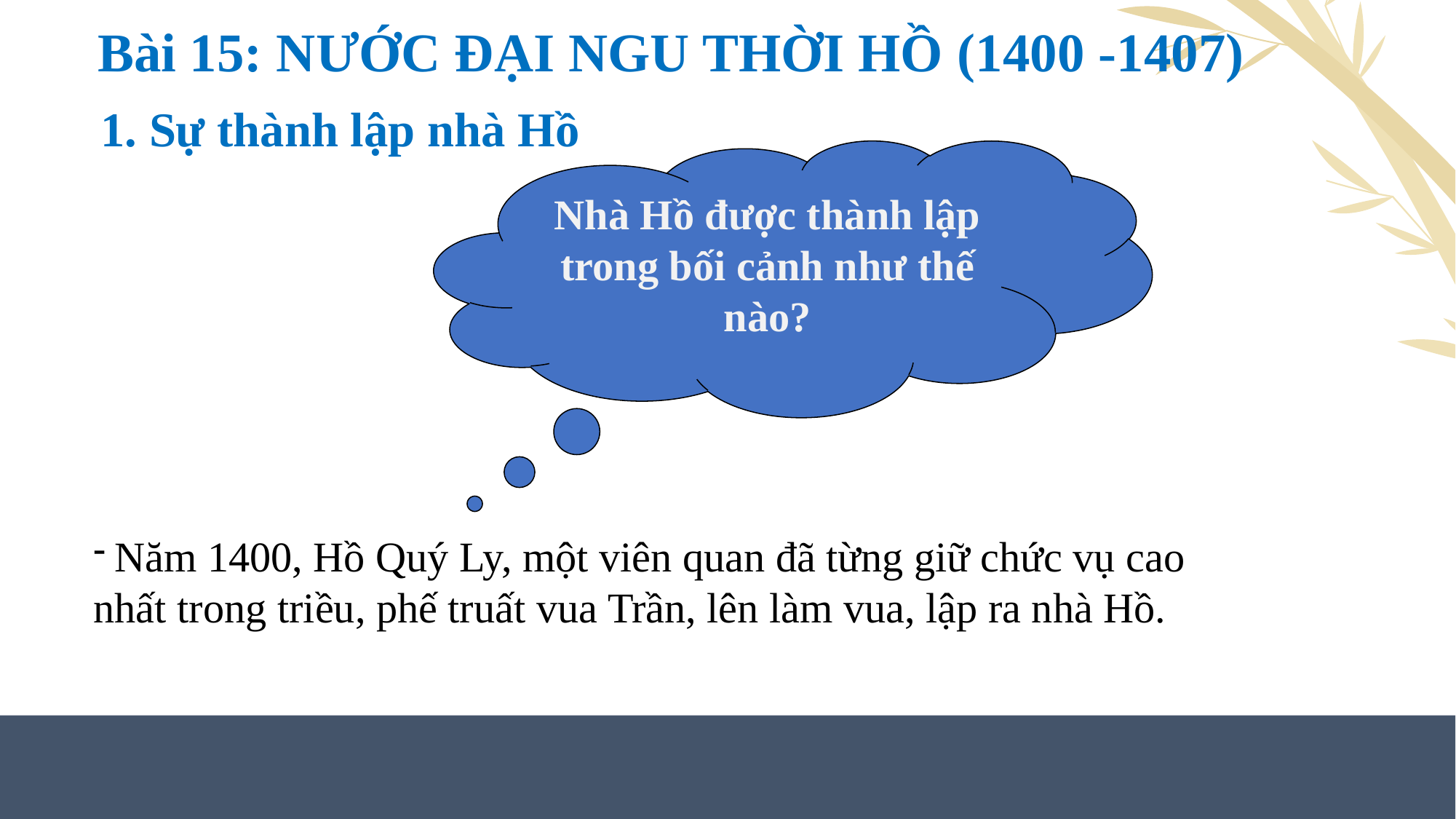

Bài 15: NƯỚC ĐẠI NGU THỜI HỒ (1400 -1407)
1. Sự thành lập nhà Hồ
Nhà Hồ được thành lập trong bối cảnh như thế nào?

 Năm 1400, Hồ Quý Ly, một viên quan đã từng giữ chức vụ cao nhất trong triều, phế truất vua Trần, lên làm vua, lập ra nhà Hồ.